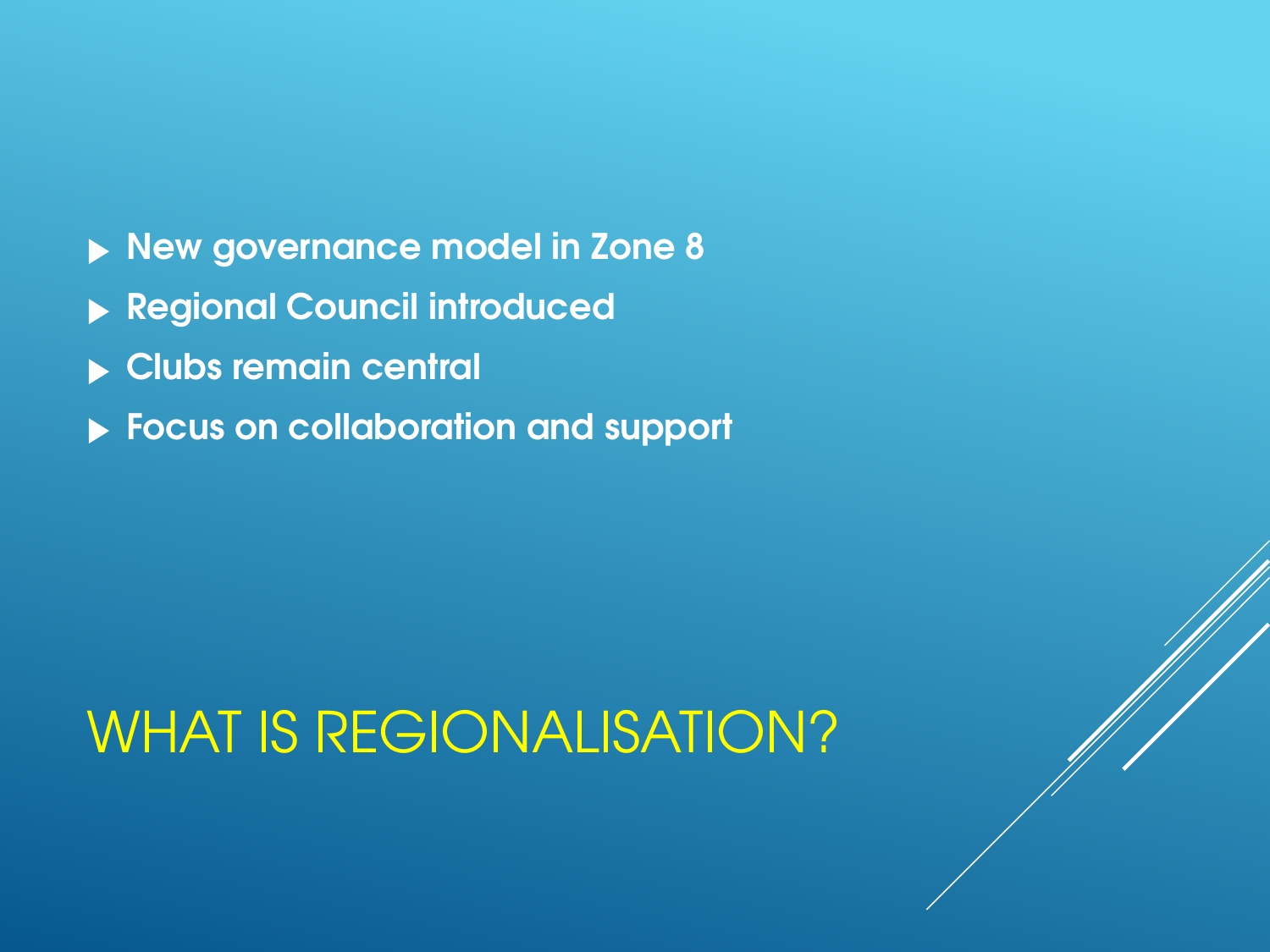

New governance model in Zone 8
Regional Council introduced
Clubs remain central
Focus on collaboration and support
# WHAT IS REGIONALISATION?